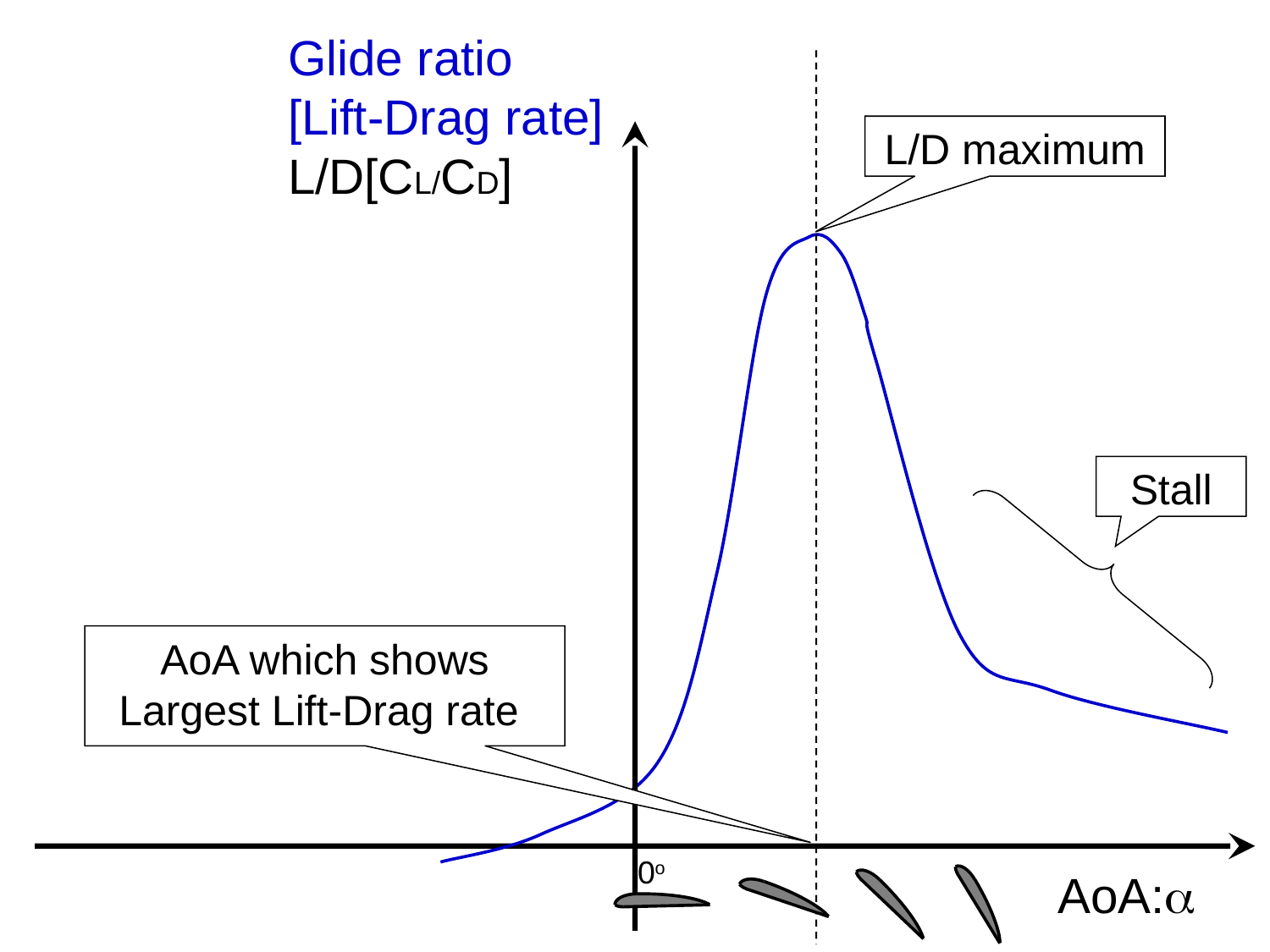

Glide ratio
[Lift-Drag rate] 　L/D[CL/CD]

L/D maximum

Stall
AoA which shows Largest Lift-Drag rate
0o

AoA:α